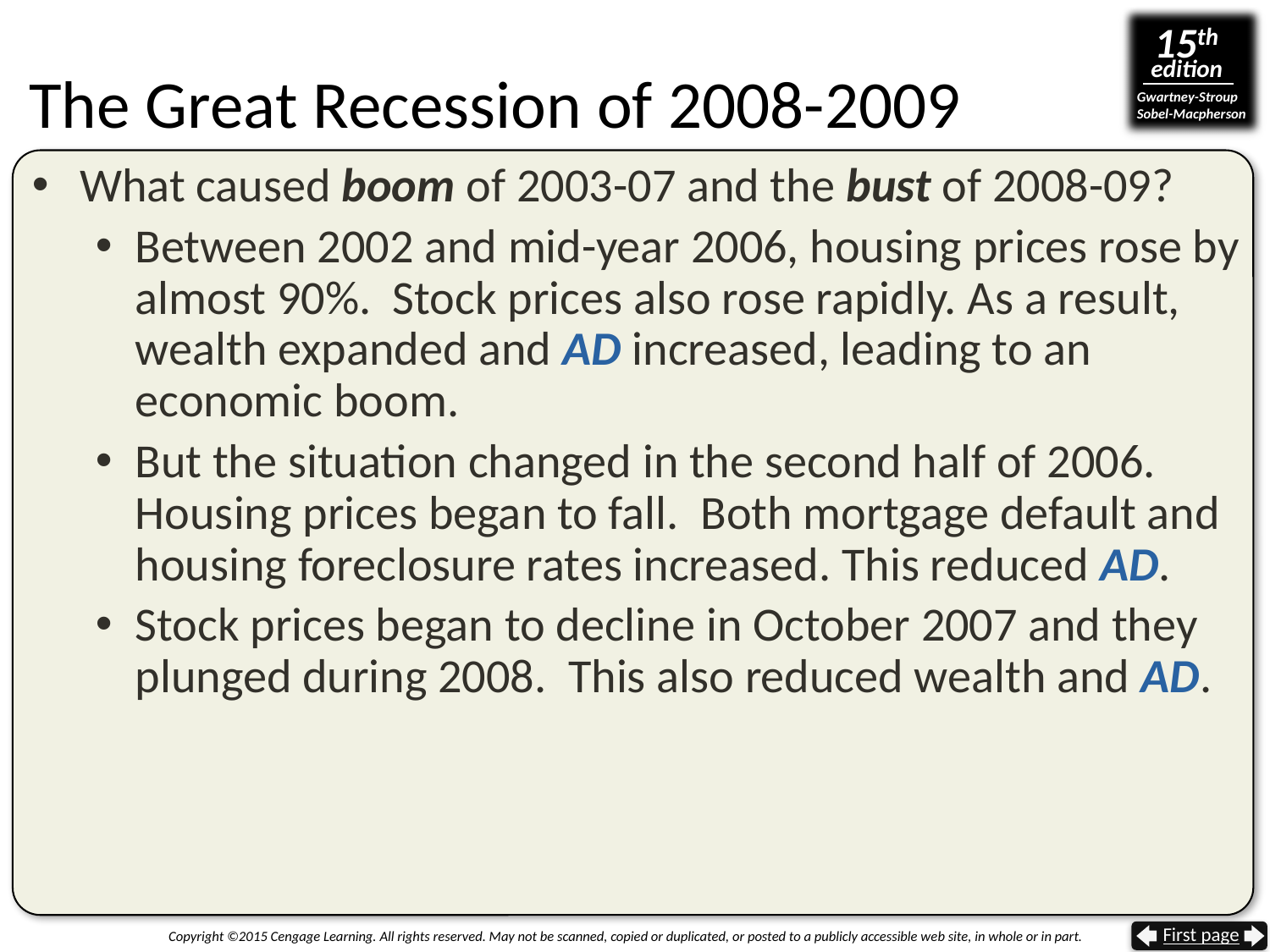

# The Great Recession of 2008-2009
What caused boom of 2003-07 and the bust of 2008-09?
Between 2002 and mid-year 2006, housing prices rose by almost 90%.  Stock prices also rose rapidly. As a result, wealth expanded and AD increased, leading to an economic boom.
But the situation changed in the second half of 2006.  Housing prices began to fall.  Both mortgage default and housing foreclosure rates increased. This reduced AD.
Stock prices began to decline in October 2007 and they plunged during 2008.  This also reduced wealth and AD.